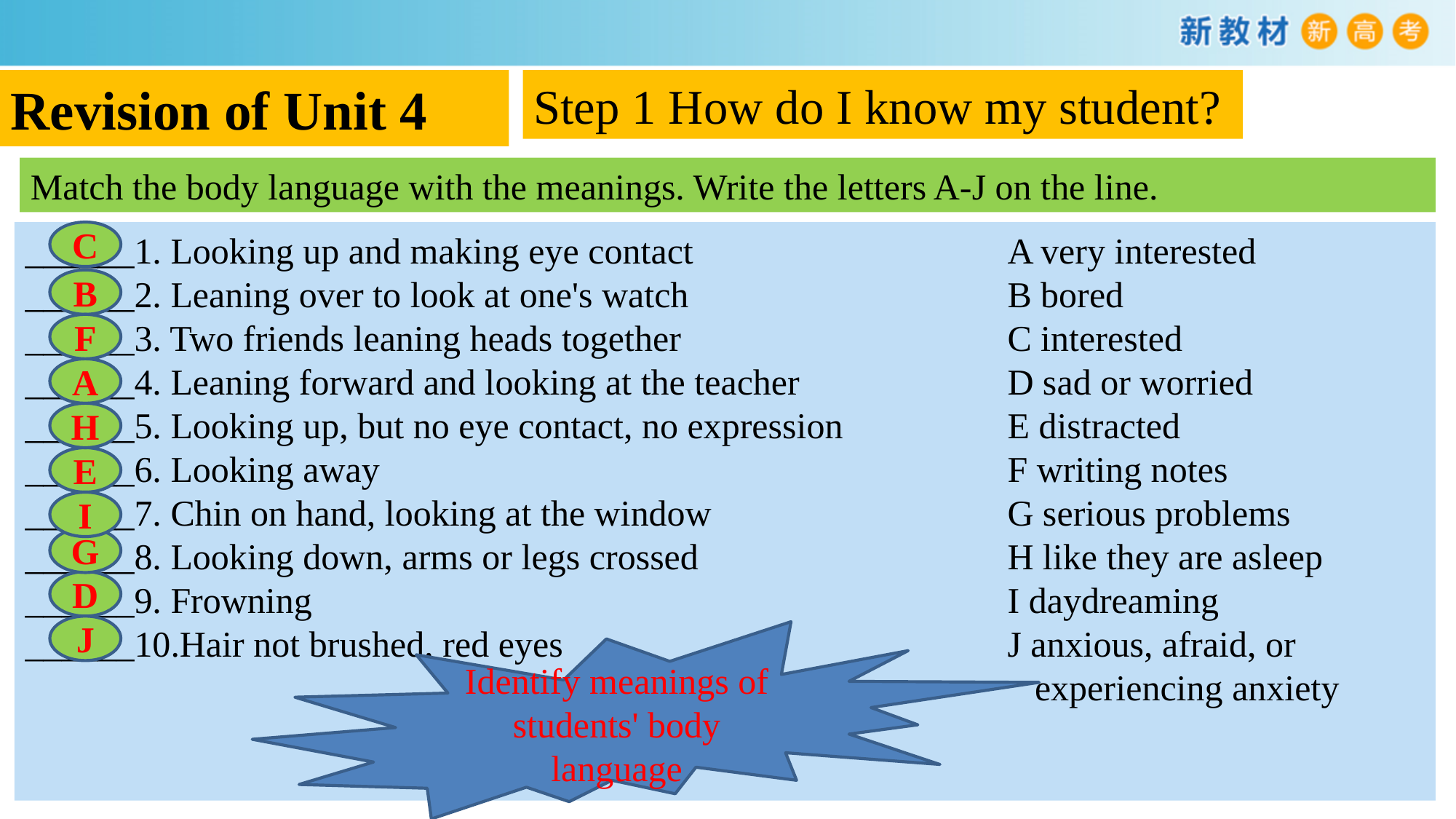

Revision of Unit 4
Step 1 How do I know my student?
Match the body language with the meanings. Write the letters A-J on the line.
______1. Looking up and making eye contact      			A very interested
______2. Leaning over to look at one's watch			B bored
______3. Two friends leaning heads together			C interested
______4. Leaning forward and looking at the teacher		D sad or worried
______5. Looking up, but no eye contact, no expression		E distracted
______6. Looking away						F writing notes
______7. Chin on hand, looking at the window			G serious problems
______8. Looking down, arms or legs crossed			H like they are asleep
______9. Frowning							I daydreaming
______10.Hair not brushed, red eyes					J anxious, afraid, or
   									   experiencing anxiety

C
B
F
A
H
E
I
G
D
J
Identify meanings of students' body language